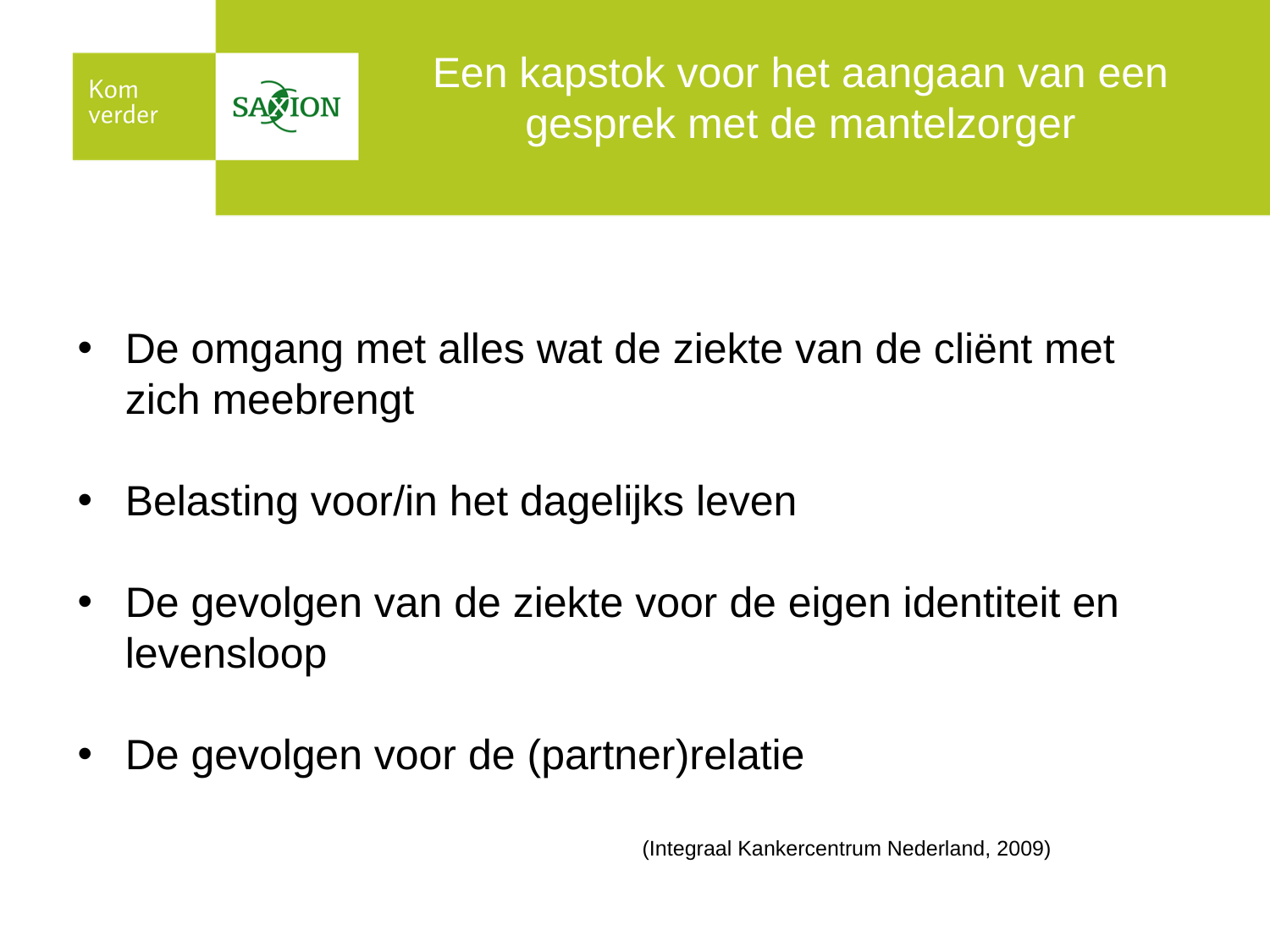

# Een kapstok voor het aangaan van een gesprek met de mantelzorger

De omgang met alles wat de ziekte van de cliënt met zich meebrengt

Belasting voor/in het dagelijks leven

De gevolgen van de ziekte voor de eigen identiteit en levensloop

De gevolgen voor de (partner)relatie

                                                          (Integraal Kankercentrum Nederland, 2009)